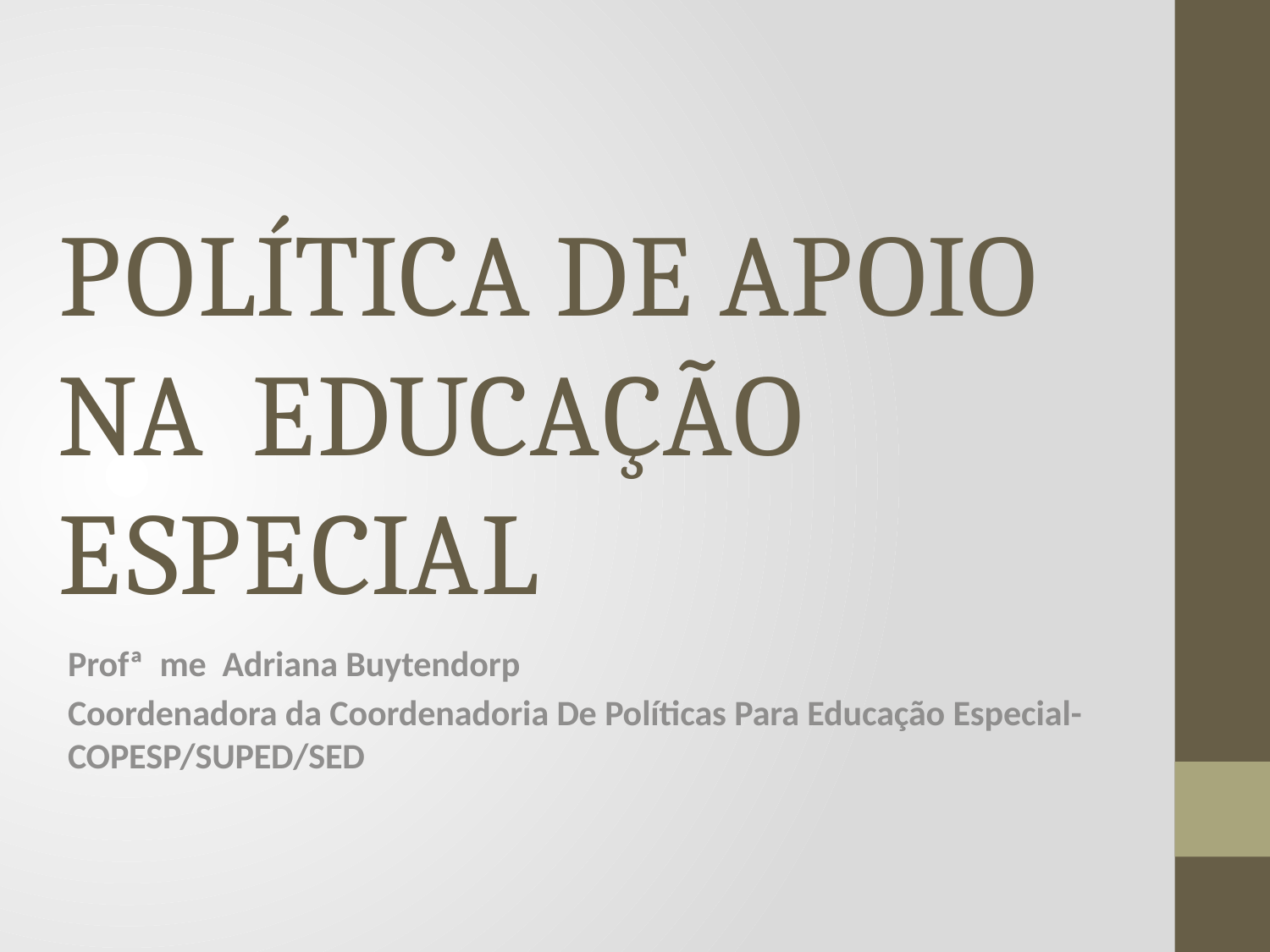

# POLÍTICA DE APOIO NA  EDUCAÇÃO ESPECIAL
Profª  me  Adriana Buytendorp
Coordenadora da Coordenadoria De Políticas Para Educação Especial- COPESP/SUPED/SED